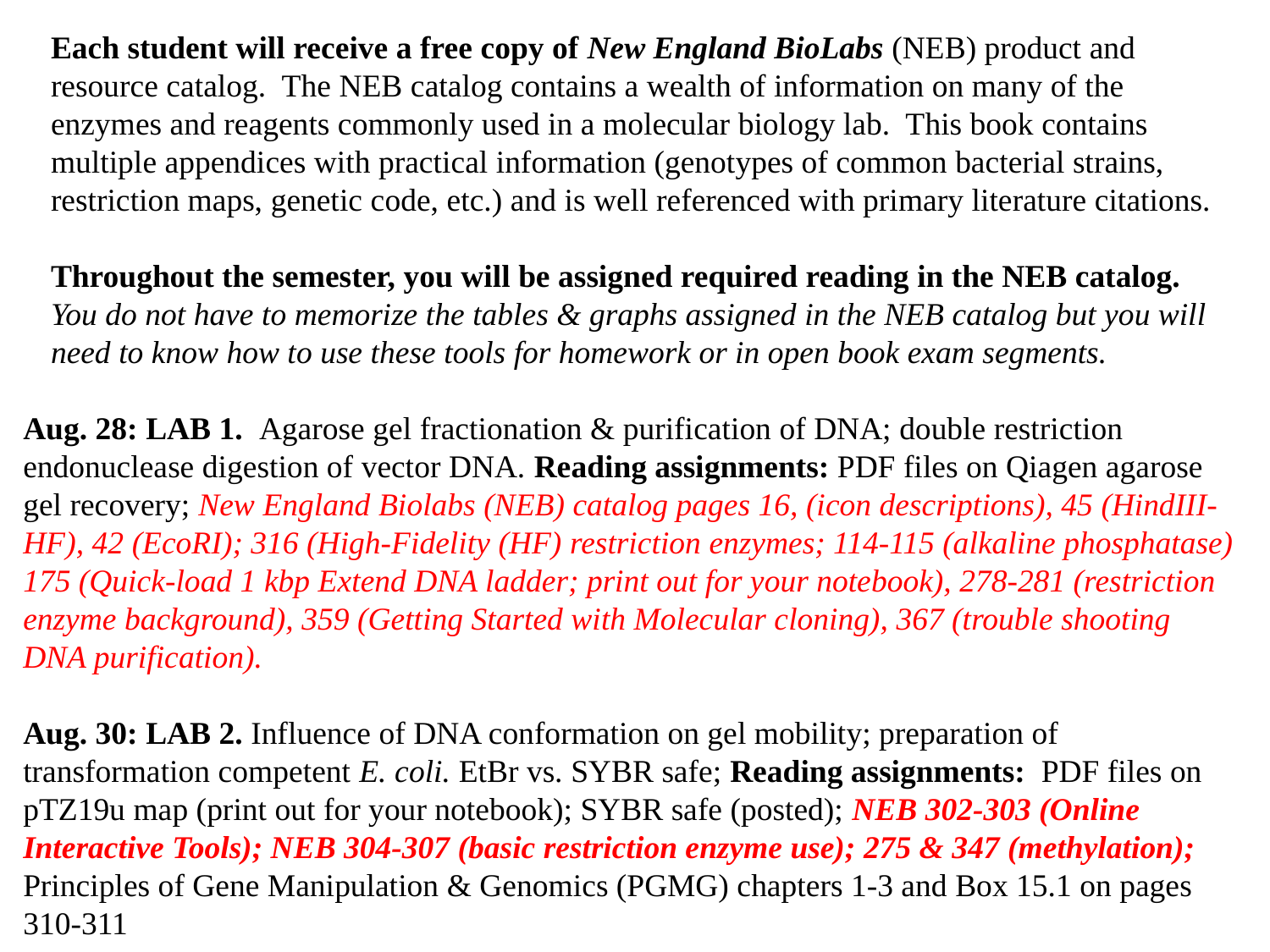

Each student will receive a free copy of New England BioLabs (NEB) product and resource catalog.  The NEB catalog contains a wealth of information on many of the enzymes and reagents commonly used in a molecular biology lab.  This book contains multiple appendices with practical information (genotypes of common bacterial strains, restriction maps, genetic code, etc.) and is well referenced with primary literature citations.

Throughout the semester, you will be assigned required reading in the NEB catalog.  You do not have to memorize the tables & graphs assigned in the NEB catalog but you will need to know how to use these tools for homework or in open book exam segments.
Aug. 28: LAB 1.  Agarose gel fractionation & purification of DNA; double restriction endonuclease digestion of vector DNA. Reading assignments: PDF files on Qiagen agarose gel recovery; New England Biolabs (NEB) catalog pages 16, (icon descriptions), 45 (HindIII-HF), 42 (EcoRI); 316 (High-Fidelity (HF) restriction enzymes; 114-115 (alkaline phosphatase) 175 (Quick-load 1 kbp Extend DNA ladder; print out for your notebook), 278-281 (restriction enzyme background), 359 (Getting Started with Molecular cloning), 367 (trouble shooting DNA purification).

Aug. 30: LAB 2. Influence of DNA conformation on gel mobility; preparation of transformation competent E. coli. EtBr vs. SYBR safe; Reading assignments:  PDF files on pTZ19u map (print out for your notebook); SYBR safe (posted); NEB 302-303 (Online Interactive Tools); NEB 304-307 (basic restriction enzyme use); 275 & 347 (methylation); Principles of Gene Manipulation & Genomics (PGMG) chapters 1-3 and Box 15.1 on pages 310-311